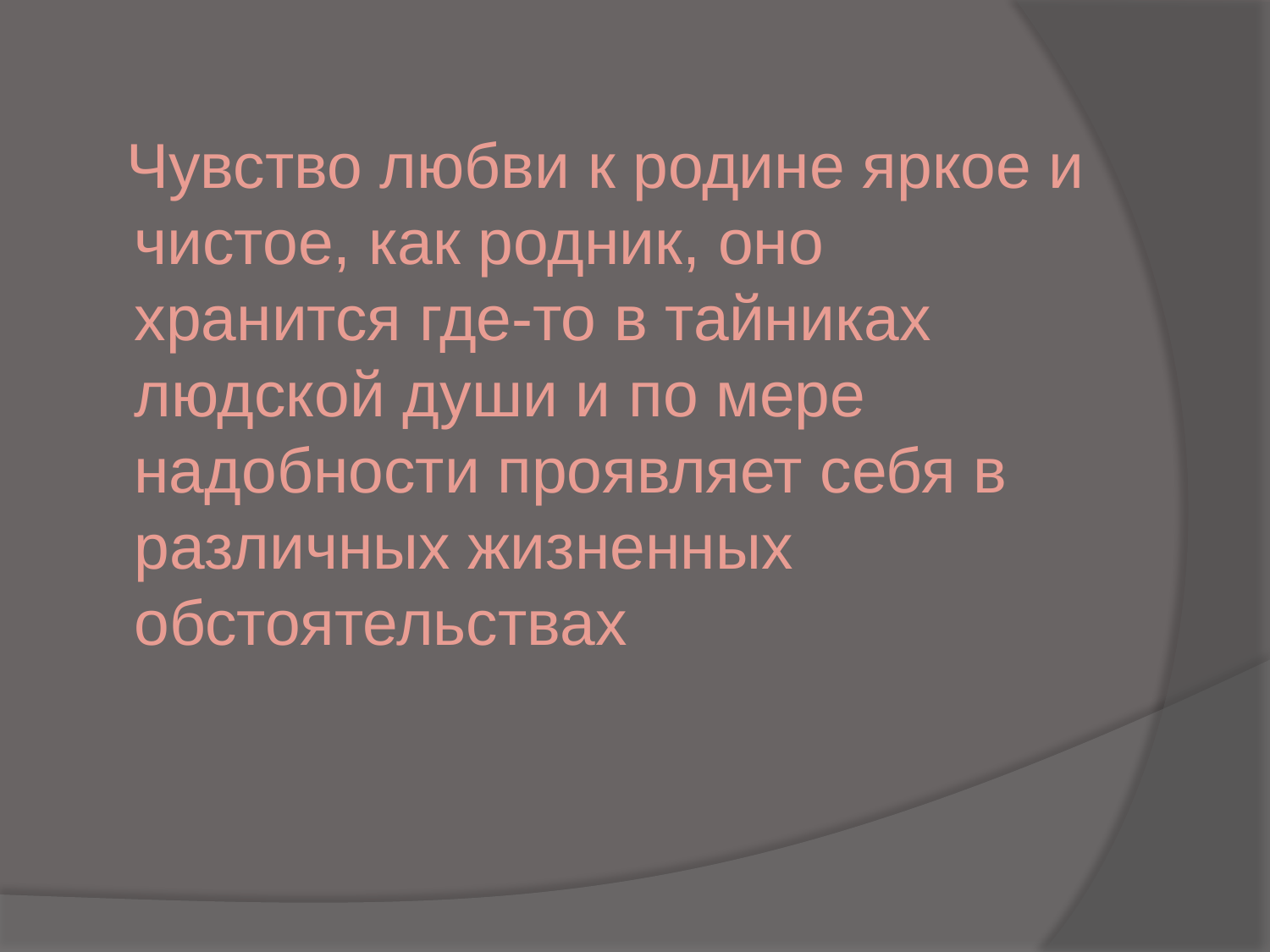

Чувство любви к родине яркое и чистое, как родник, оно хранится где-то в тайниках людской души и по мере надобности проявляет себя в различных жизненных обстоятельствах